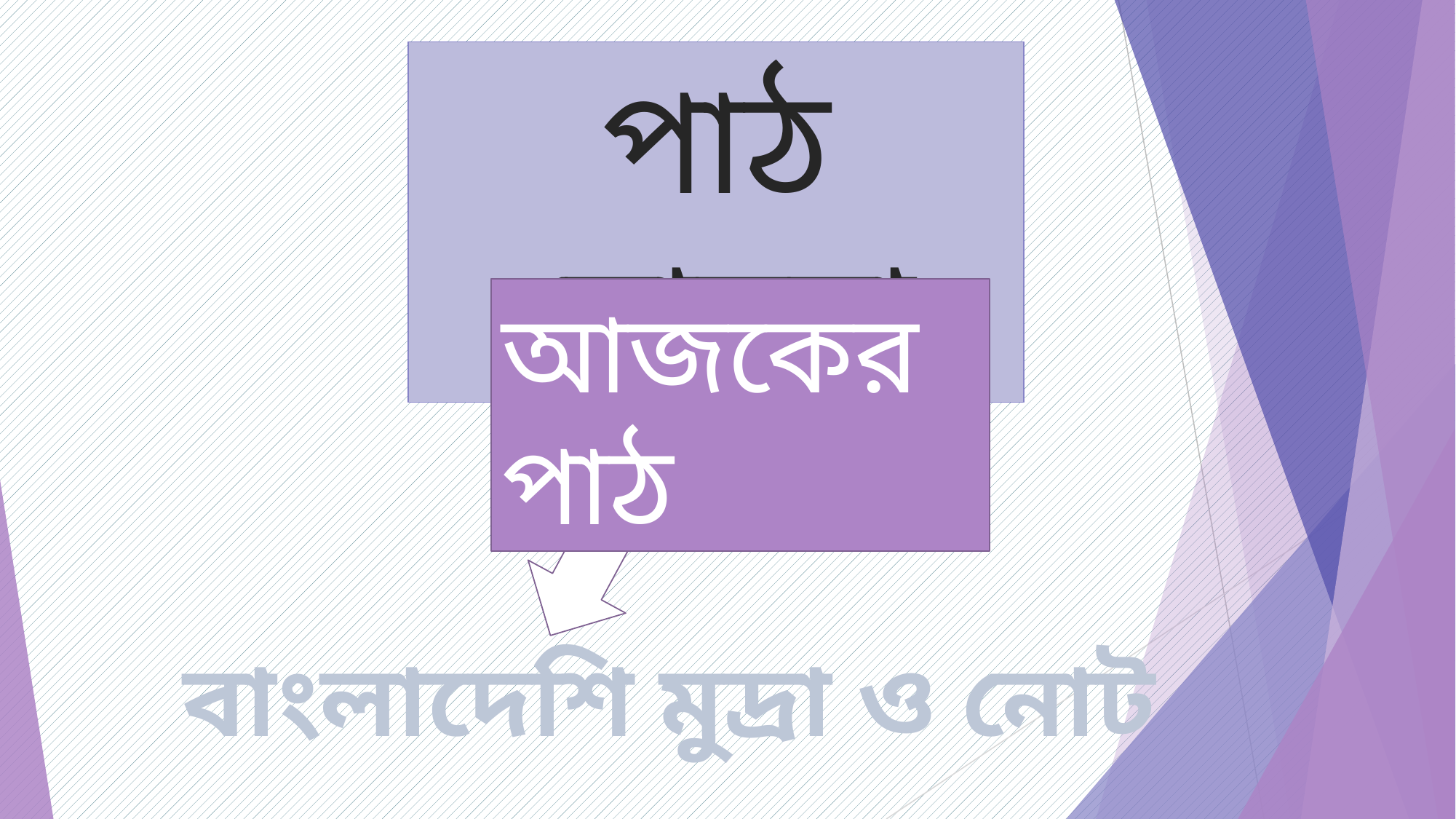

পাঠ ঘোষনা
আজকের পাঠ

বাংলাদেশি মুদ্রা ও নোট